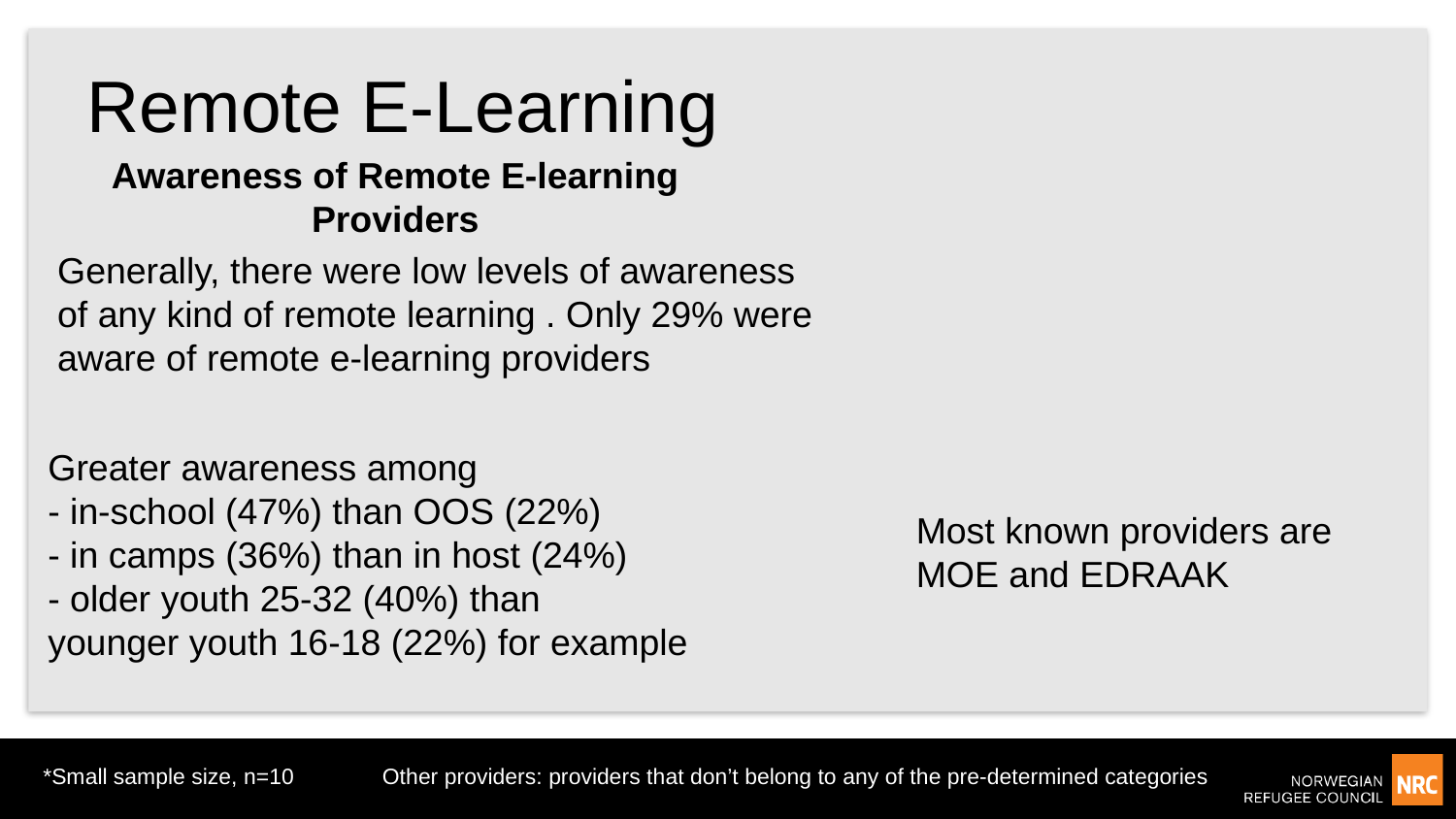

# Remote E-Learning
Awareness of Remote E-learning Providers
Generally, there were low levels of awareness
of any kind of remote learning . Only 29% were
aware of remote e-learning providers
Greater awareness among
- in-school (47%) than OOS (22%)
- in camps (36%) than in host (24%)
- older youth 25-32 (40%) than
younger youth 16-18 (22%) for example
Most known providers are
MOE and EDRAAK

*Small sample size, n=10
Other providers: providers that don’t belong to any of the pre-determined categories